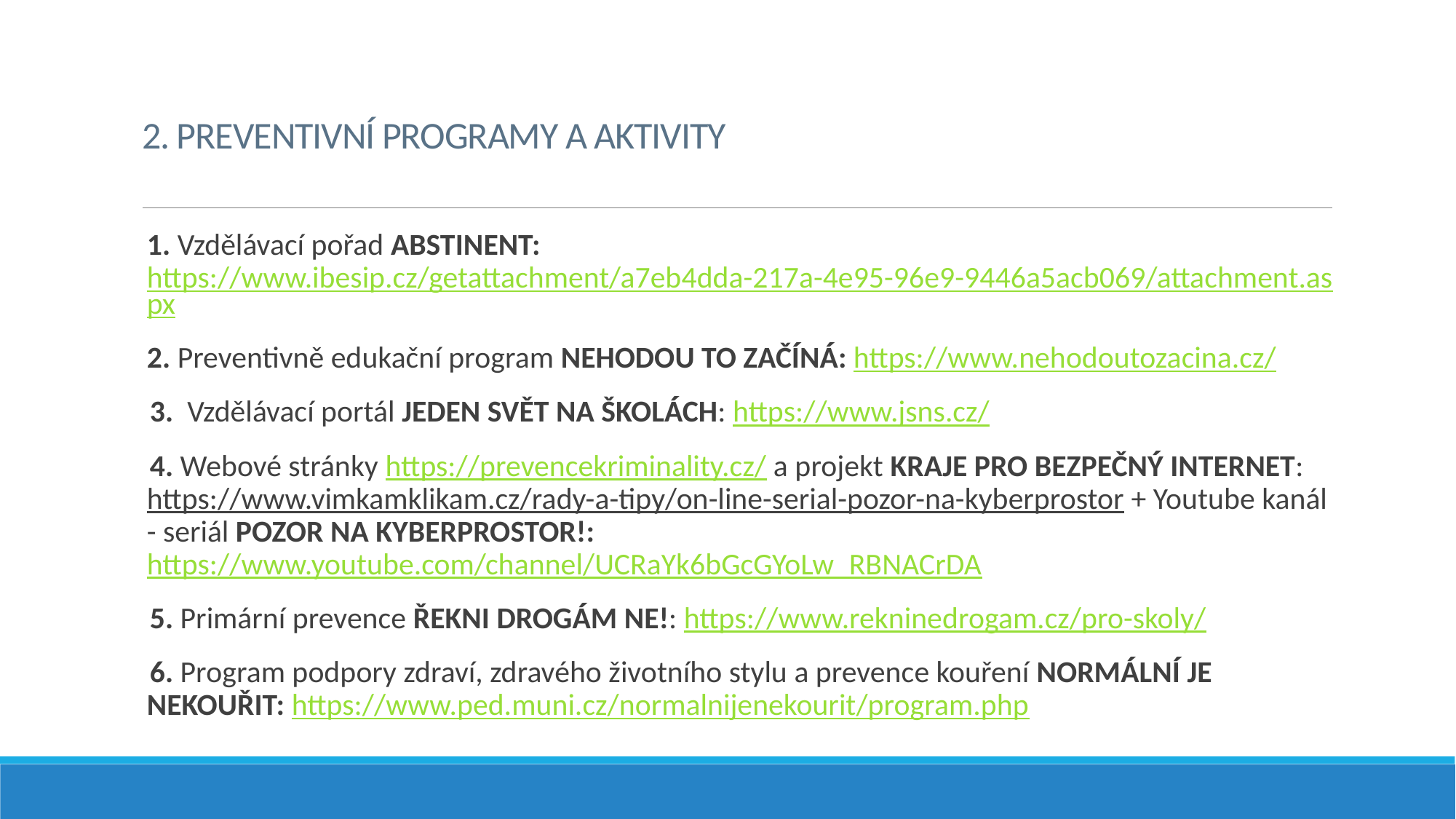

# 2. PREVENTIVNÍ PROGRAMY A AKTIVITY
1. Vzdělávací pořad ABSTINENT: https://www.ibesip.cz/getattachment/a7eb4dda-217a-4e95-96e9-9446a5acb069/attachment.aspx
2. Preventivně edukační program NEHODOU TO ZAČÍNÁ: https://www.nehodoutozacina.cz/
  3.  Vzdělávací portál JEDEN SVĚT NA ŠKOLÁCH: https://www.jsns.cz/
  4. Webové stránky https://prevencekriminality.cz/ a projekt KRAJE PRO BEZPEČNÝ INTERNET: https://www.vimkamklikam.cz/rady-a-tipy/on-line-serial-pozor-na-kyberprostor + Youtube kanál - seriál POZOR NA KYBERPROSTOR!: https://www.youtube.com/channel/UCRaYk6bGcGYoLw_RBNACrDA
  5. Primární prevence ŘEKNI DROGÁM NE!: https://www.rekninedrogam.cz/pro-skoly/
  6. Program podpory zdraví, zdravého životního stylu a prevence kouření NORMÁLNÍ JE NEKOUŘIT: https://www.ped.muni.cz/normalnijenekourit/program.php